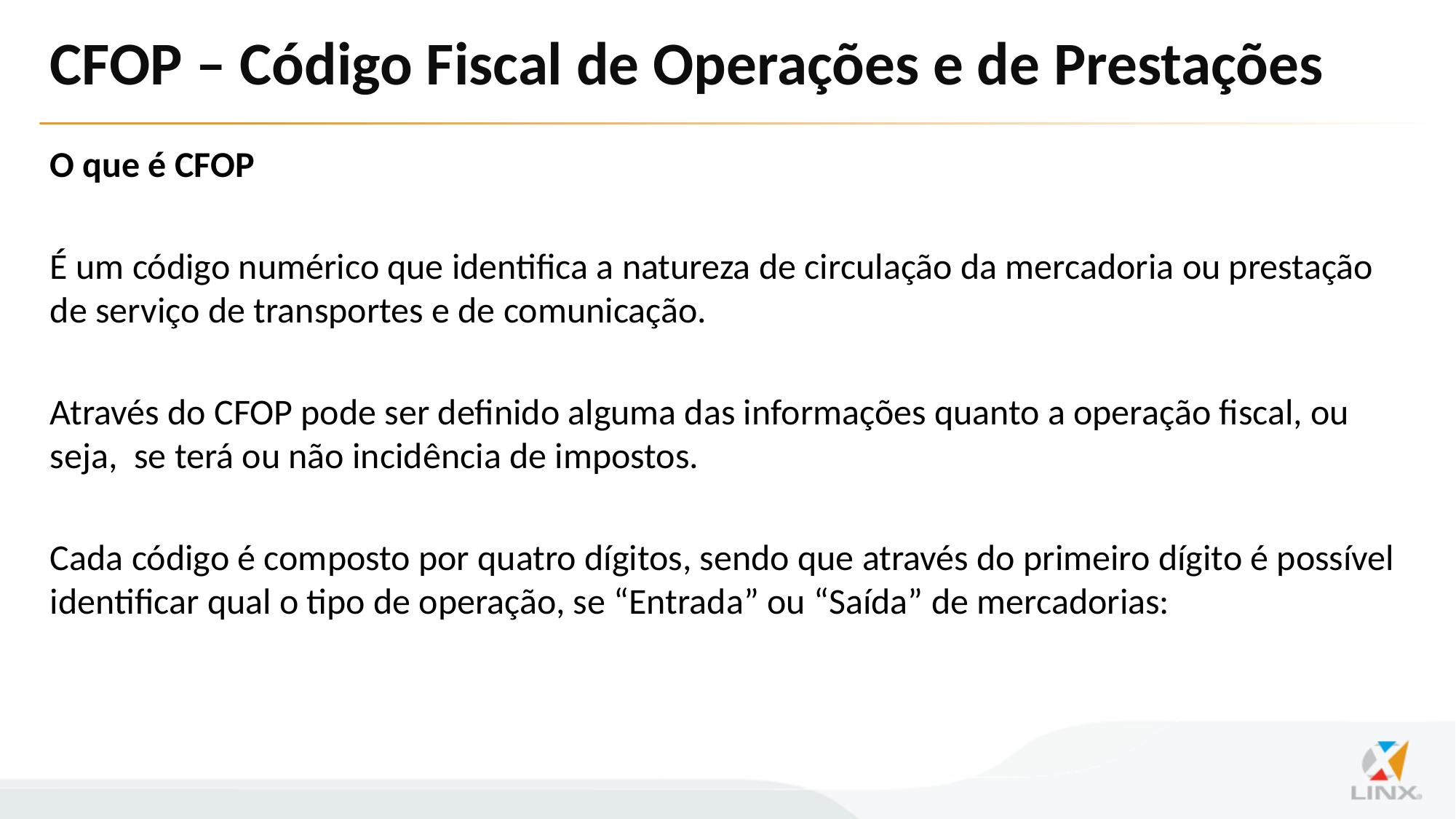

# CFOP – Código Fiscal de Operações e de Prestações
O que é CFOP

É um código numérico que identifica a natureza de circulação da mercadoria ou prestação de serviço de transportes e de comunicação.

Através do CFOP pode ser definido alguma das informações quanto a operação fiscal, ou seja,  se terá ou não incidência de impostos.

Cada código é composto por quatro dígitos, sendo que através do primeiro dígito é possível identificar qual o tipo de operação, se “Entrada” ou “Saída” de mercadorias: